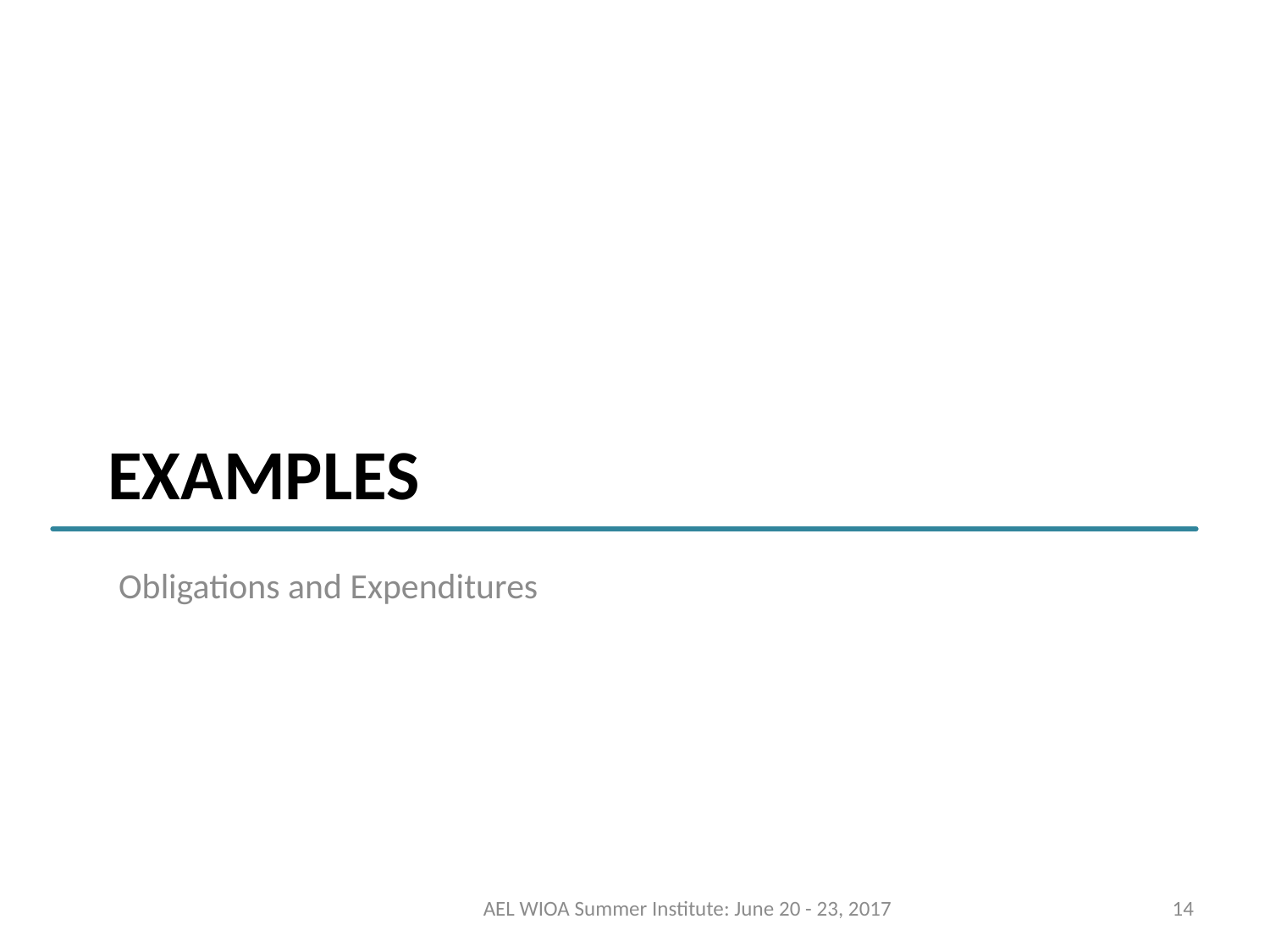

# Examples
Obligations and Expenditures
AEL WIOA Summer Institute: June 20 - 23, 2017
14